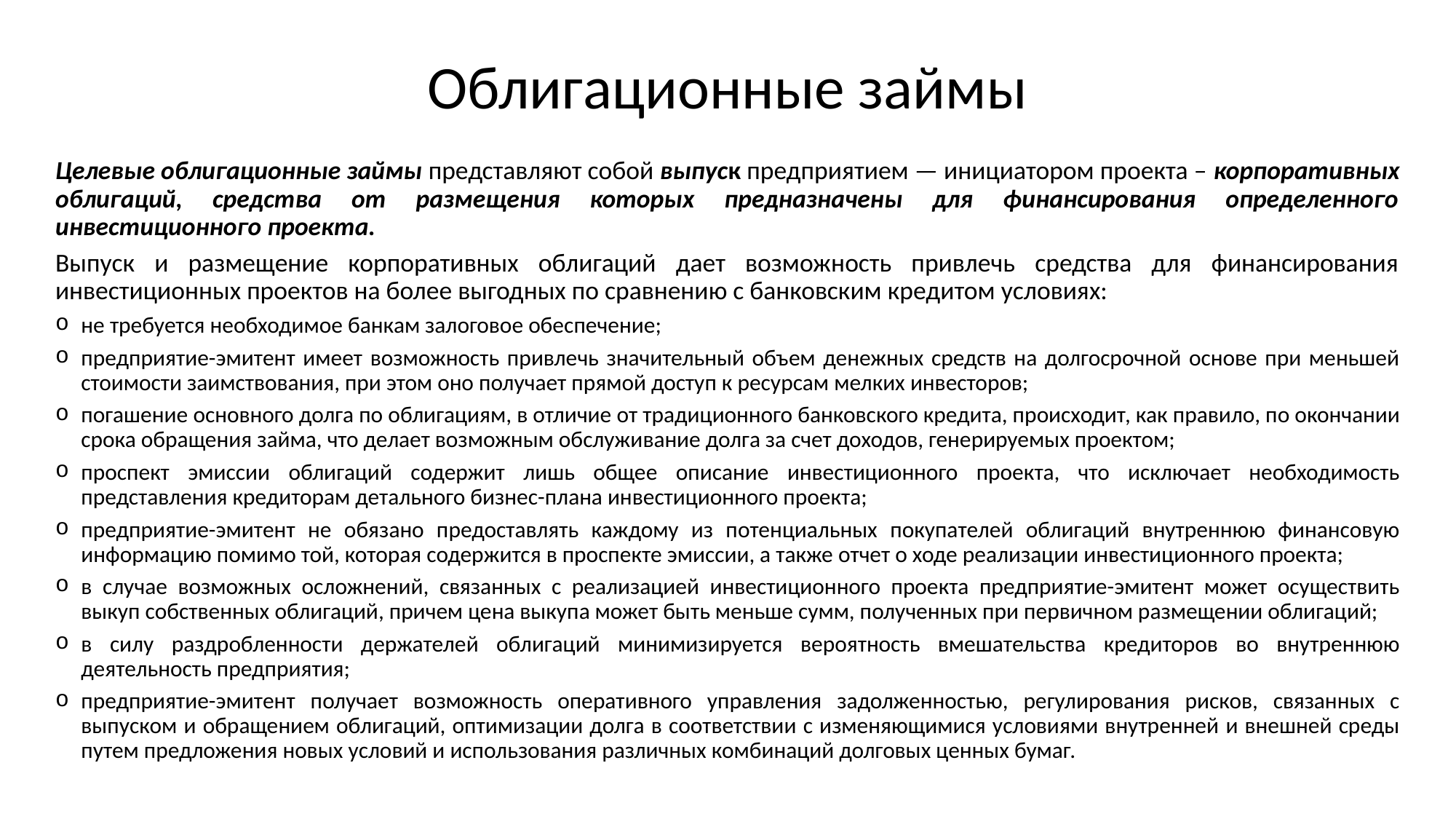

# Облигационные займы
Целевые облигационные займы представляют собой выпуск предприятием — инициатором проекта – корпоративных облигаций, средства от размещения которых предназначены для финансирования определенного инвестиционного проекта.
Выпуск и размещение корпоративных облигаций дает возможность привлечь средства для финансирования инвестиционных проектов на более выгодных по сравнению с банковским кредитом условиях:
не требуется необходимое банкам залоговое обеспечение;
предприятие-эмитент имеет возможность привлечь значительный объем денежных средств на долгосрочной основе при меньшей стоимости заимствования, при этом оно получает прямой доступ к ресурсам мелких инвесторов;
погашение основного долга по облигациям, в отличие от традиционного банковского кредита, происходит, как правило, по окончании срока обращения займа, что делает возможным обслуживание долга за счет доходов, генерируемых проектом;
проспект эмиссии облигаций содержит лишь общее описание инвестиционного проекта, что исключает необходимость представления кредиторам детального бизнес-плана инвестиционного проекта;
предприятие-эмитент не обязано предоставлять каждому из потенциальных покупателей облигаций внутреннюю финансовую информацию помимо той, которая содержится в проспекте эмиссии, а также отчет о ходе реализации инвестиционного проекта;
в случае возможных осложнений, связанных с реализацией инвестиционного проекта предприятие-эмитент может осуществить выкуп собственных облигаций, причем цена выкупа может быть меньше сумм, полученных при первичном размещении облигаций;
в силу раздробленности держателей облигаций минимизируется вероятность вмешательства кредиторов во внутреннюю деятельность предприятия;
предприятие-эмитент получает возможность оперативного управления задолженностью, регулирования рисков, связанных с выпуском и обращением облигаций, оптимизации долга в соответствии с изменяющимися условиями внутренней и внешней среды путем предложения новых условий и использования различных комбинаций долговых ценных бумаг.